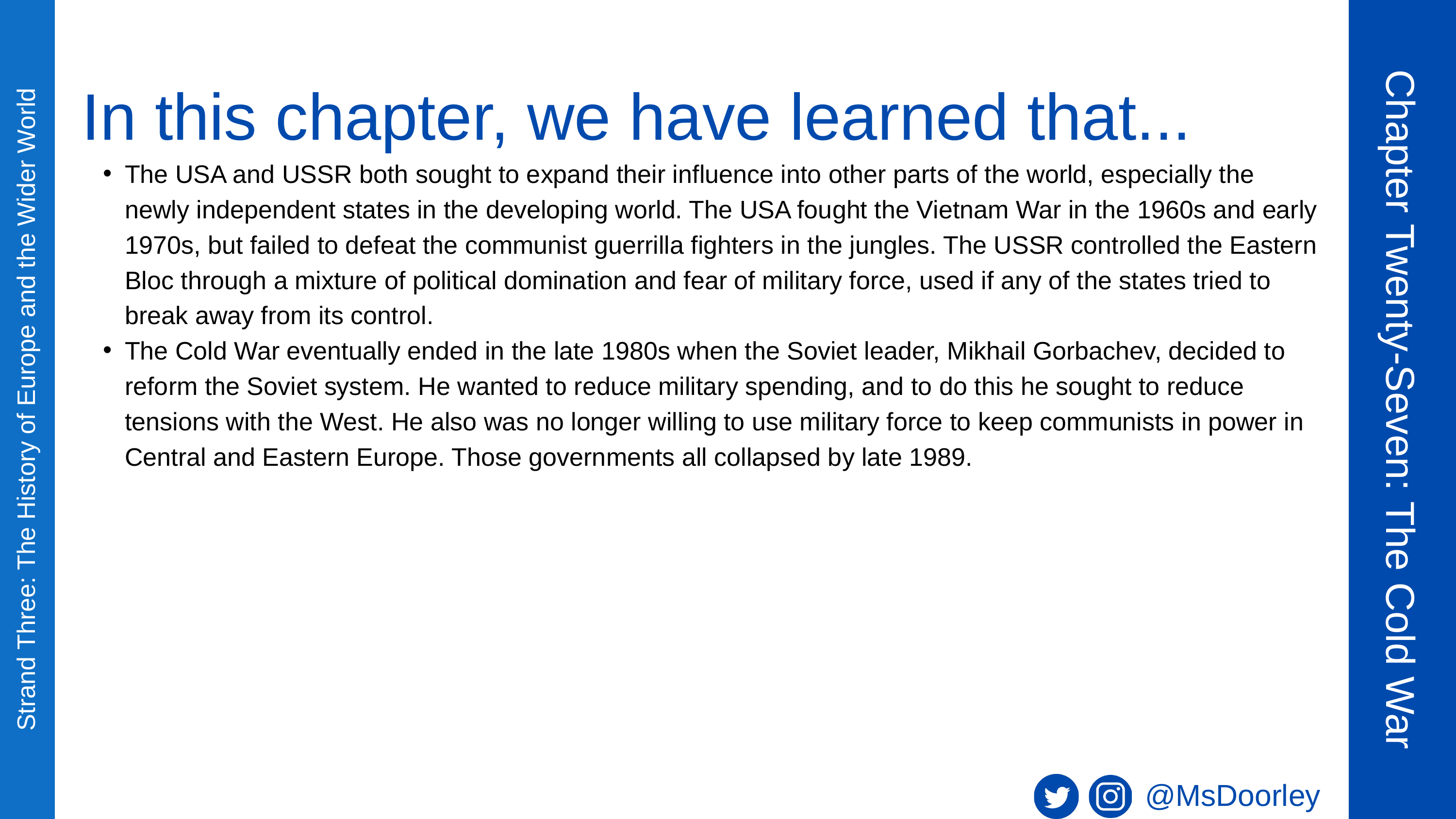

In this chapter, we have learned that...
The USA and USSR both sought to expand their influence into other parts of the world, especially the newly independent states in the developing world. The USA fought the Vietnam War in the 1960s and early 1970s, but failed to defeat the communist guerrilla fighters in the jungles. The USSR controlled the Eastern Bloc through a mixture of political domination and fear of military force, used if any of the states tried to break away from its control.
The Cold War eventually ended in the late 1980s when the Soviet leader, Mikhail Gorbachev, decided to reform the Soviet system. He wanted to reduce military spending, and to do this he sought to reduce tensions with the West. He also was no longer willing to use military force to keep communists in power in Central and Eastern Europe. Those governments all collapsed by late 1989.
Chapter Twenty-Seven: The Cold War
Strand Three: The History of Europe and the Wider World

@MsDoorley